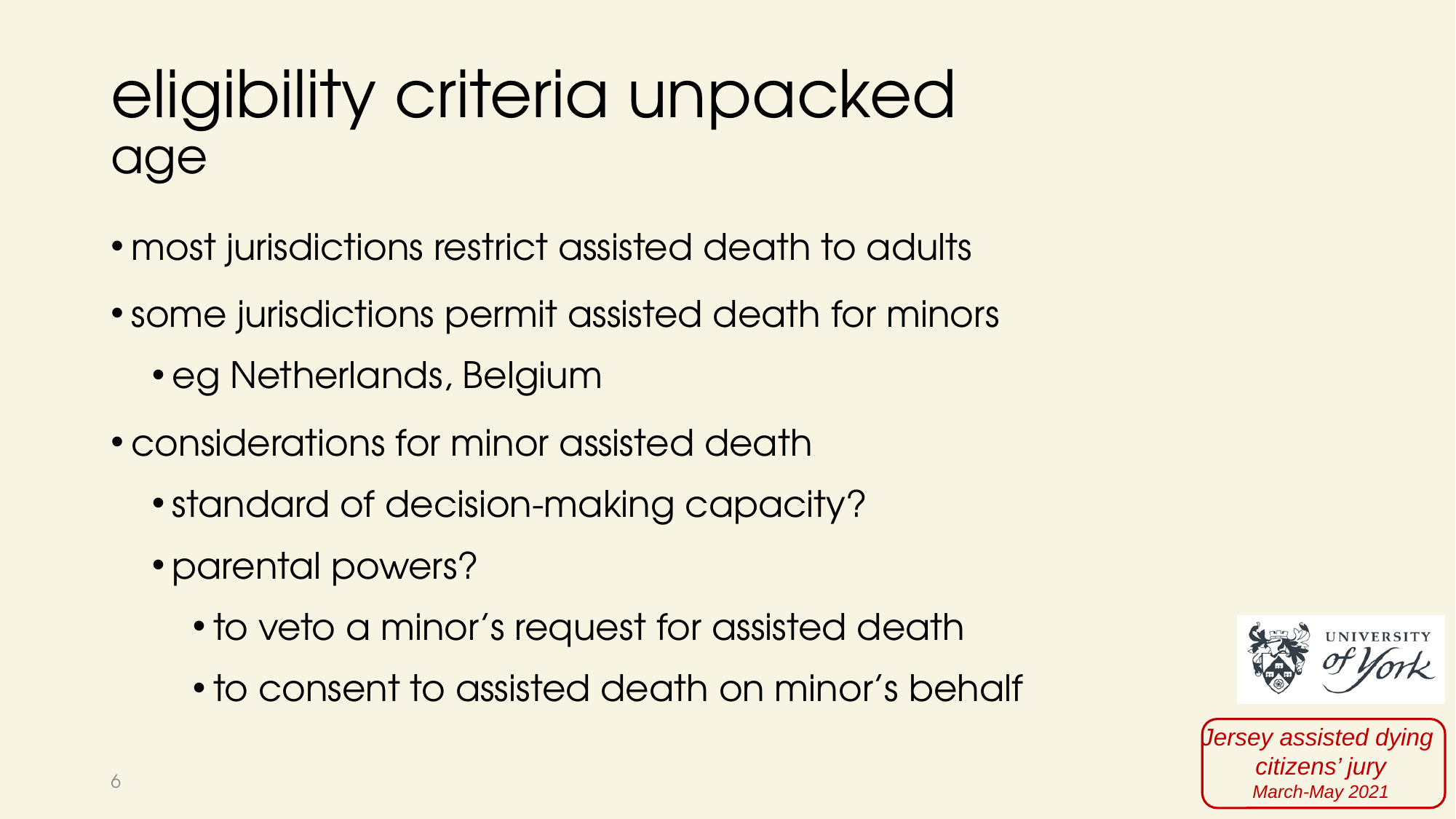

# eligibility criteria unpacked age
most jurisdictions restrict assisted death to adults
some jurisdictions permit assisted death for minors
eg Netherlands, Belgium
considerations for minor assisted death
standard of decision-making capacity?
parental powers?
to veto a minor’s request for assisted death
to consent to assisted death on minor’s behalf
6